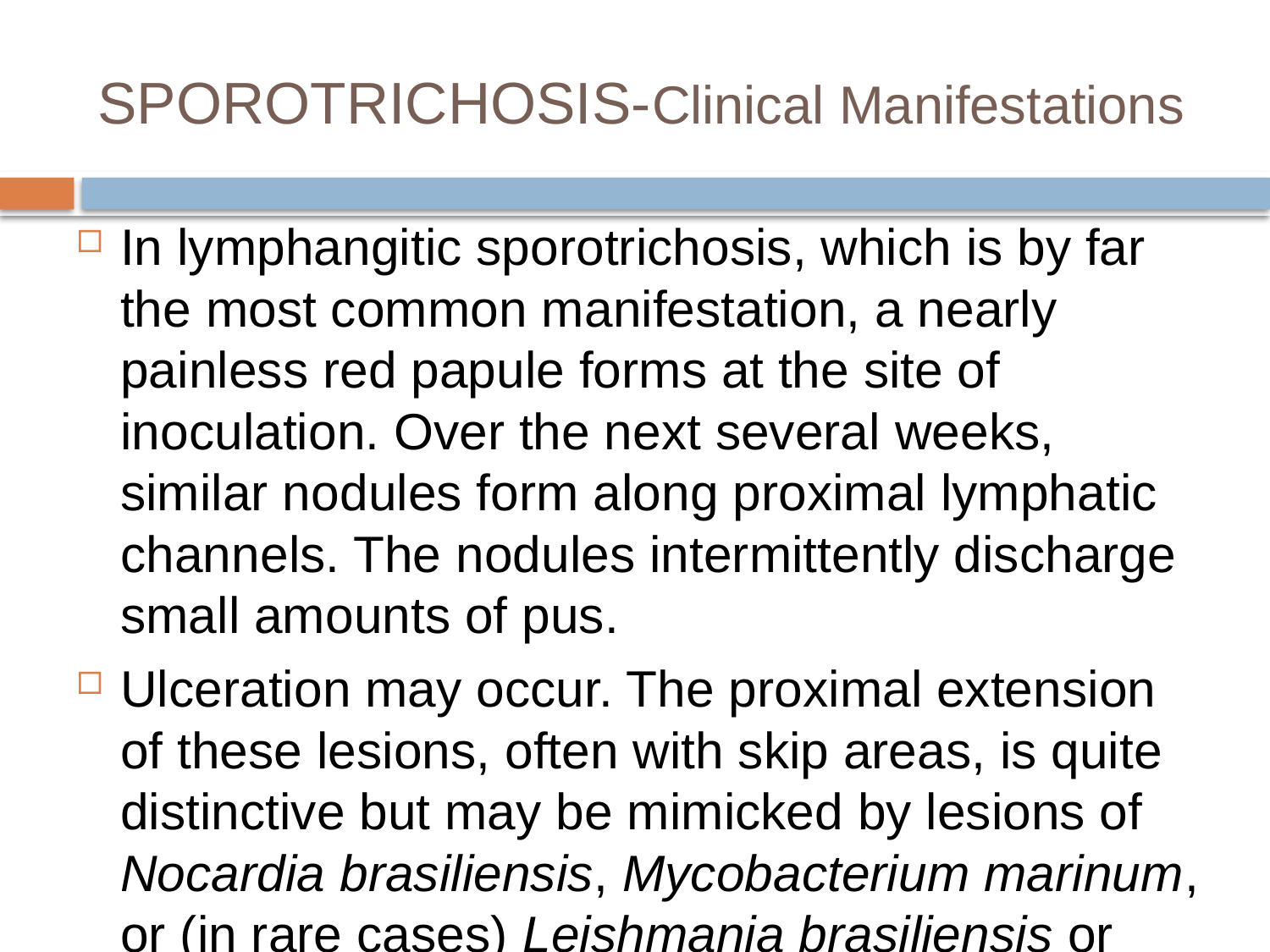

# SPOROTRICHOSIS-Clinical Manifestations
In lymphangitic sporotrichosis, which is by far the most common manifestation, a nearly painless red papule forms at the site of inoculation. Over the next several weeks, similar nodules form along proximal lymphatic channels. The nodules intermittently discharge small amounts of pus.
Ulceration may occur. The proximal extension of these lesions, often with skip areas, is quite distinctive but may be mimicked by lesions of Nocardia brasiliensis, Mycobacterium marinum, or (in rare cases) Leishmania brasiliensis or Mycobacterium kansasii.